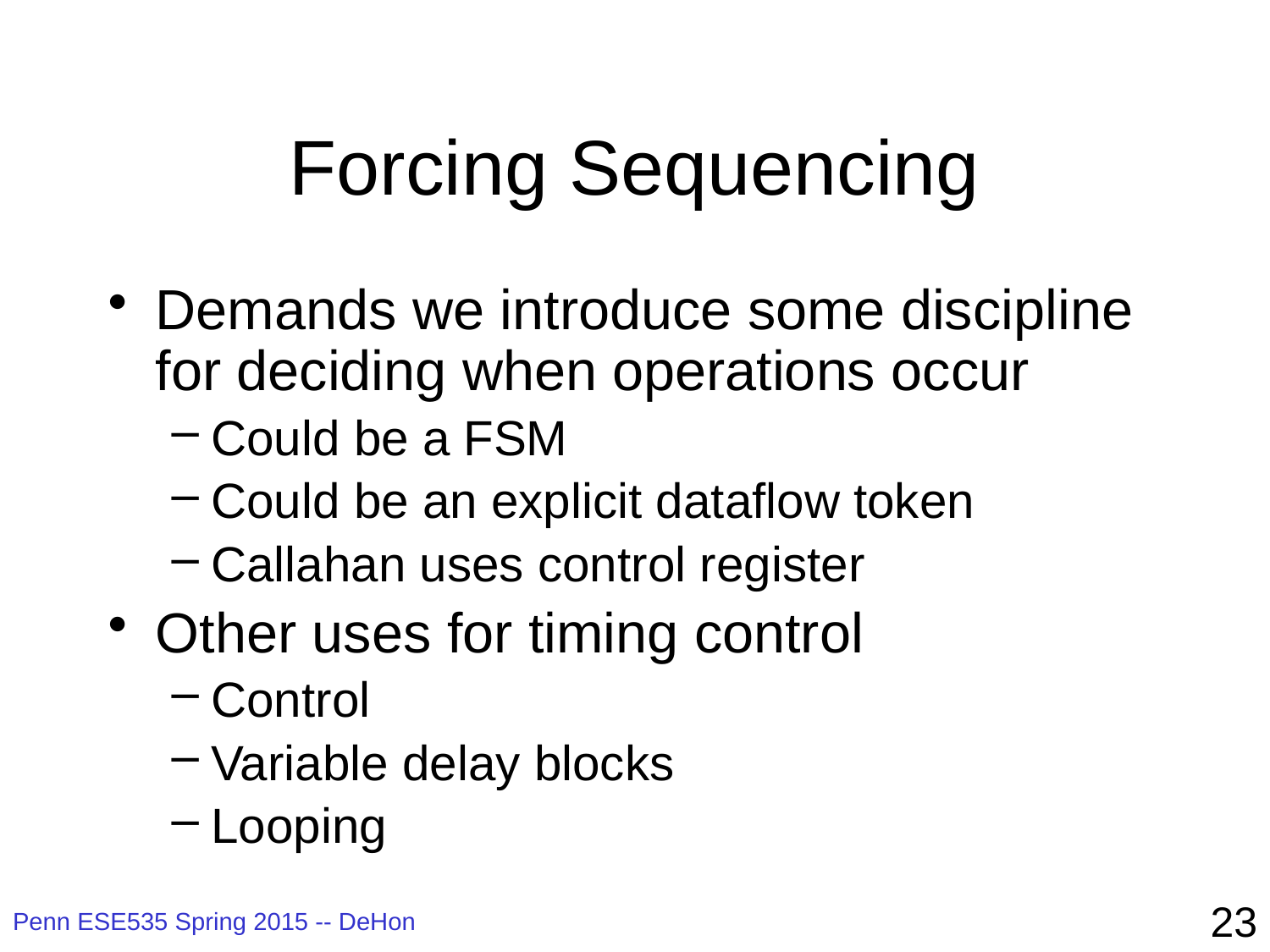

# Forcing Sequencing
Demands we introduce some discipline for deciding when operations occur
Could be a FSM
Could be an explicit dataflow token
Callahan uses control register
Other uses for timing control
Control
Variable delay blocks
Looping
23
Penn ESE535 Spring 2015 -- DeHon